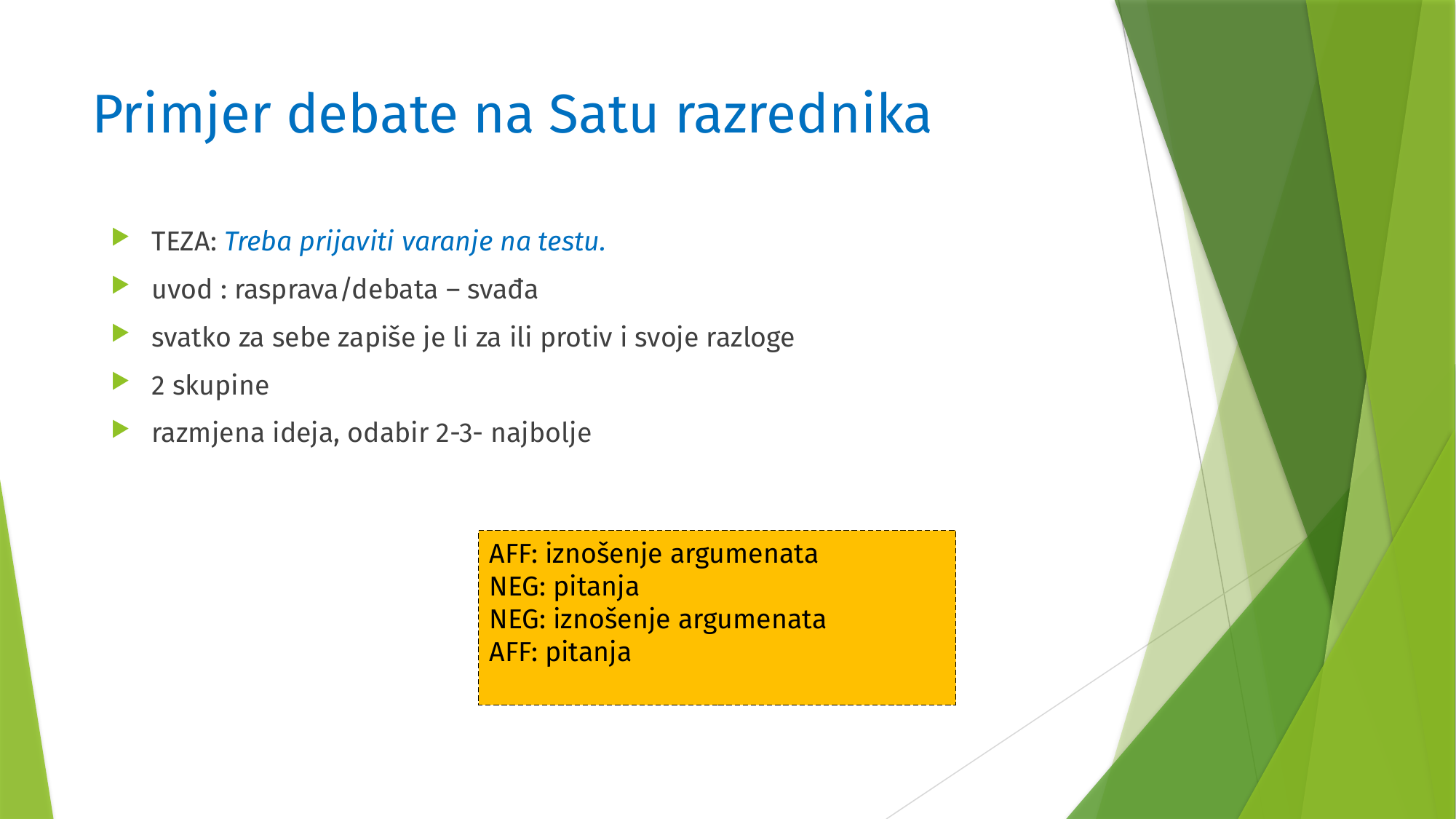

# Primjer debate na Satu razrednika
TEZA: Treba prijaviti varanje na testu.
uvod : rasprava/debata – svađa
svatko za sebe zapiše je li za ili protiv i svoje razloge
2 skupine
razmjena ideja, odabir 2-3- najbolje
AFF: iznošenje argumenata
NEG: pitanja
NEG: iznošenje argumenata
AFF: pitanja